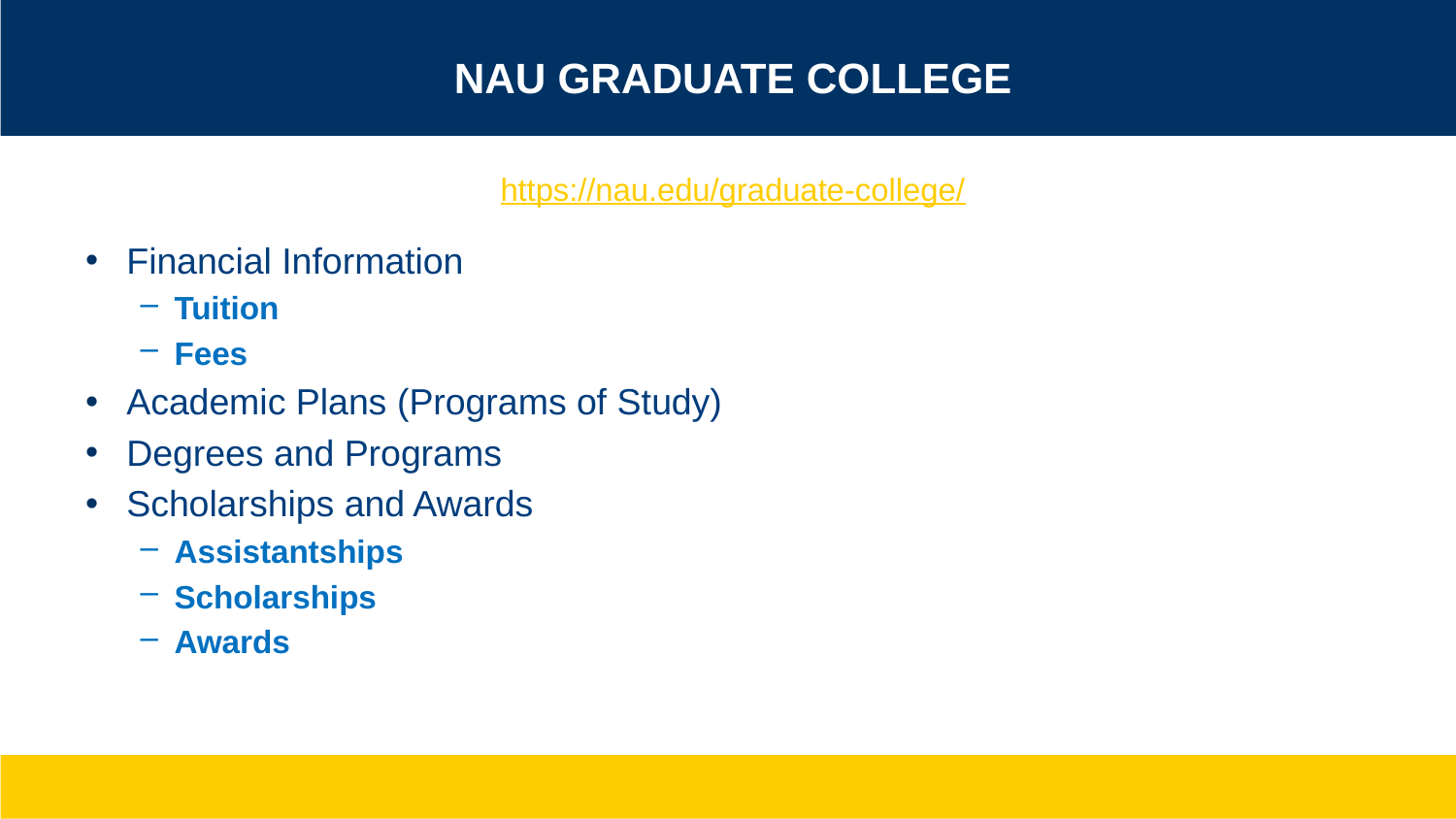

# NAU Graduate College
https://nau.edu/graduate-college/

Financial Information
Tuition
Fees
Academic Plans (Programs of Study)
Degrees and Programs
Scholarships and Awards
Assistantships
Scholarships
Awards